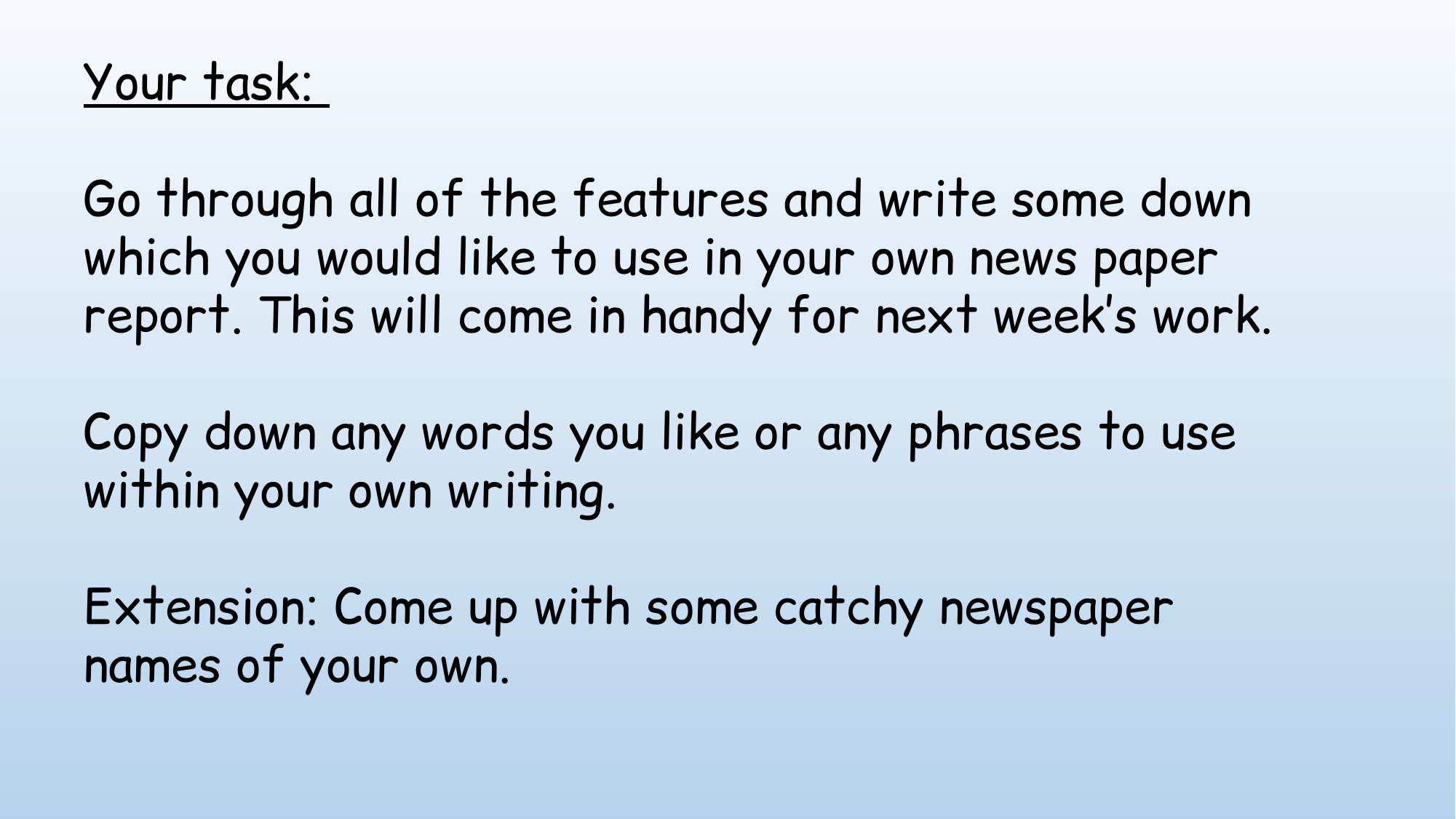

Your task:

Go through all of the features and write some down which you would like to use in your own news paper report. This will come in handy for next week’s work.

Copy down any words you like or any phrases to use within your own writing.

Extension: Come up with some catchy newspaper names of your own.